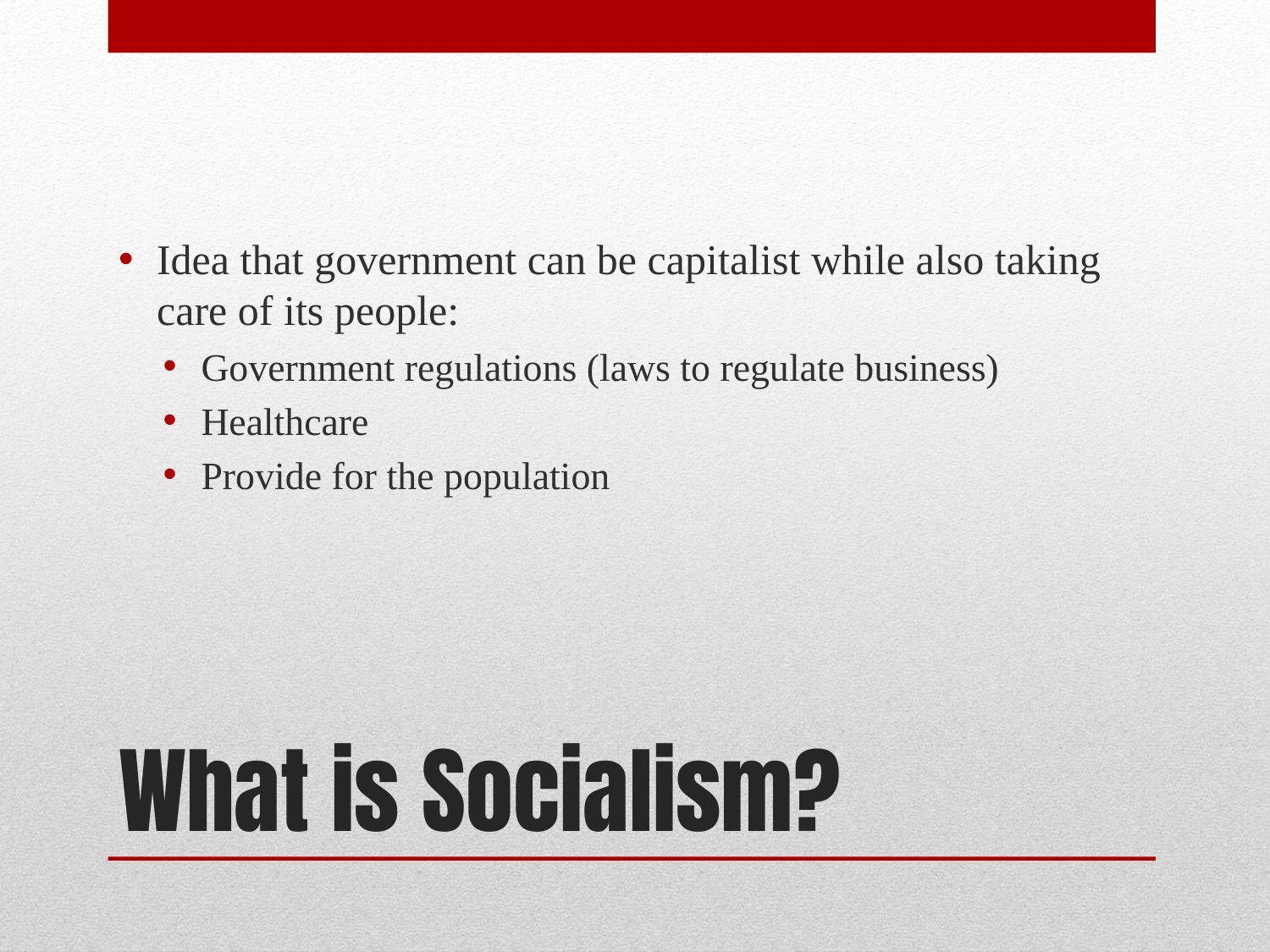

Idea that government can be capitalist while also taking care of its people:
Government regulations (laws to regulate business)
Healthcare
Provide for the population
# What is Socialism?